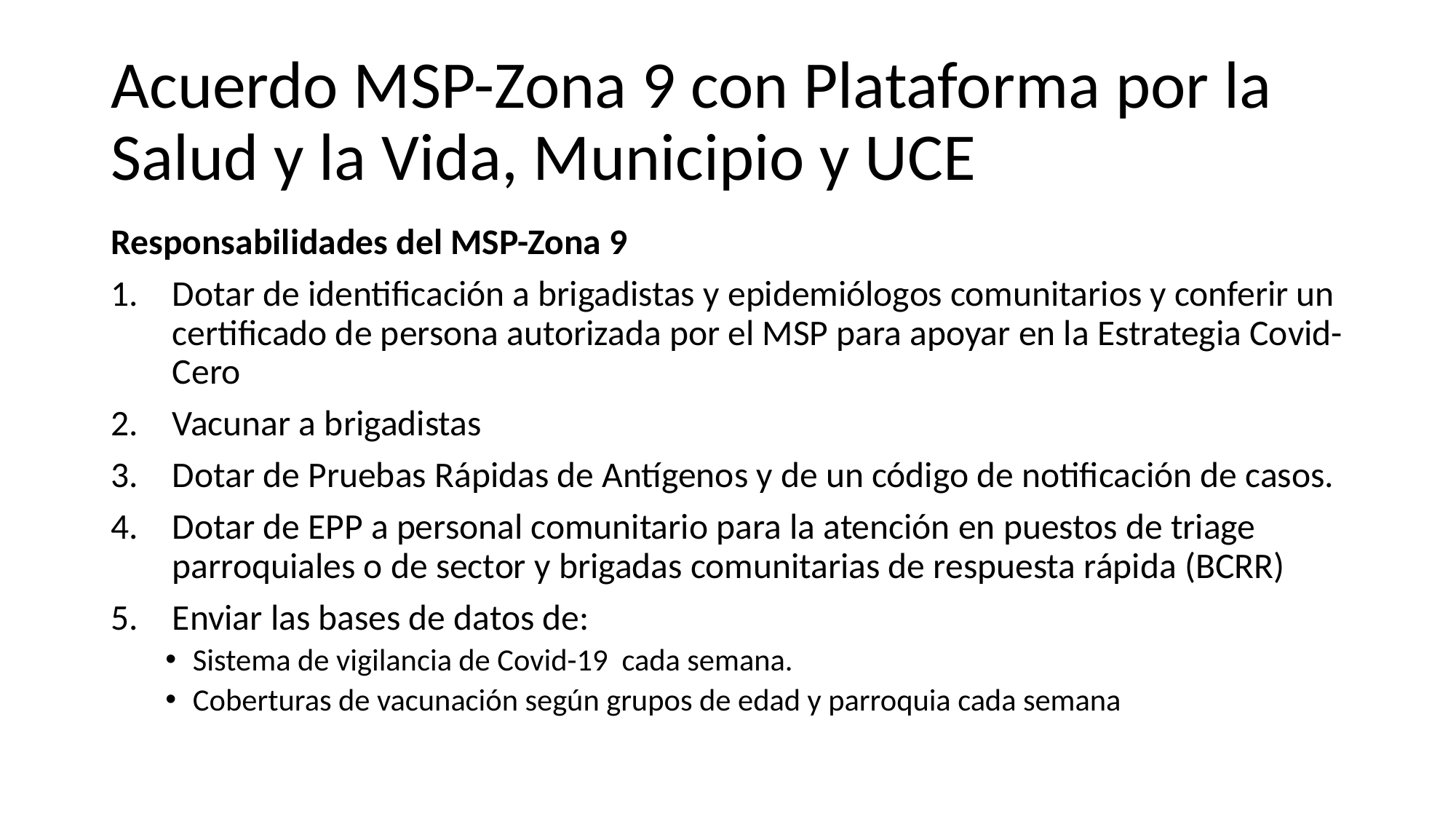

# Acuerdo MSP-Zona 9 con Plataforma por la Salud y la Vida, Municipio y UCE
Responsabilidades del MSP-Zona 9
Dotar de identificación a brigadistas y epidemiólogos comunitarios y conferir un certificado de persona autorizada por el MSP para apoyar en la Estrategia Covid-Cero
Vacunar a brigadistas
Dotar de Pruebas Rápidas de Antígenos y de un código de notificación de casos.
Dotar de EPP a personal comunitario para la atención en puestos de triage parroquiales o de sector y brigadas comunitarias de respuesta rápida (BCRR)
Enviar las bases de datos de:
Sistema de vigilancia de Covid-19  cada semana.
Coberturas de vacunación según grupos de edad y parroquia cada semana